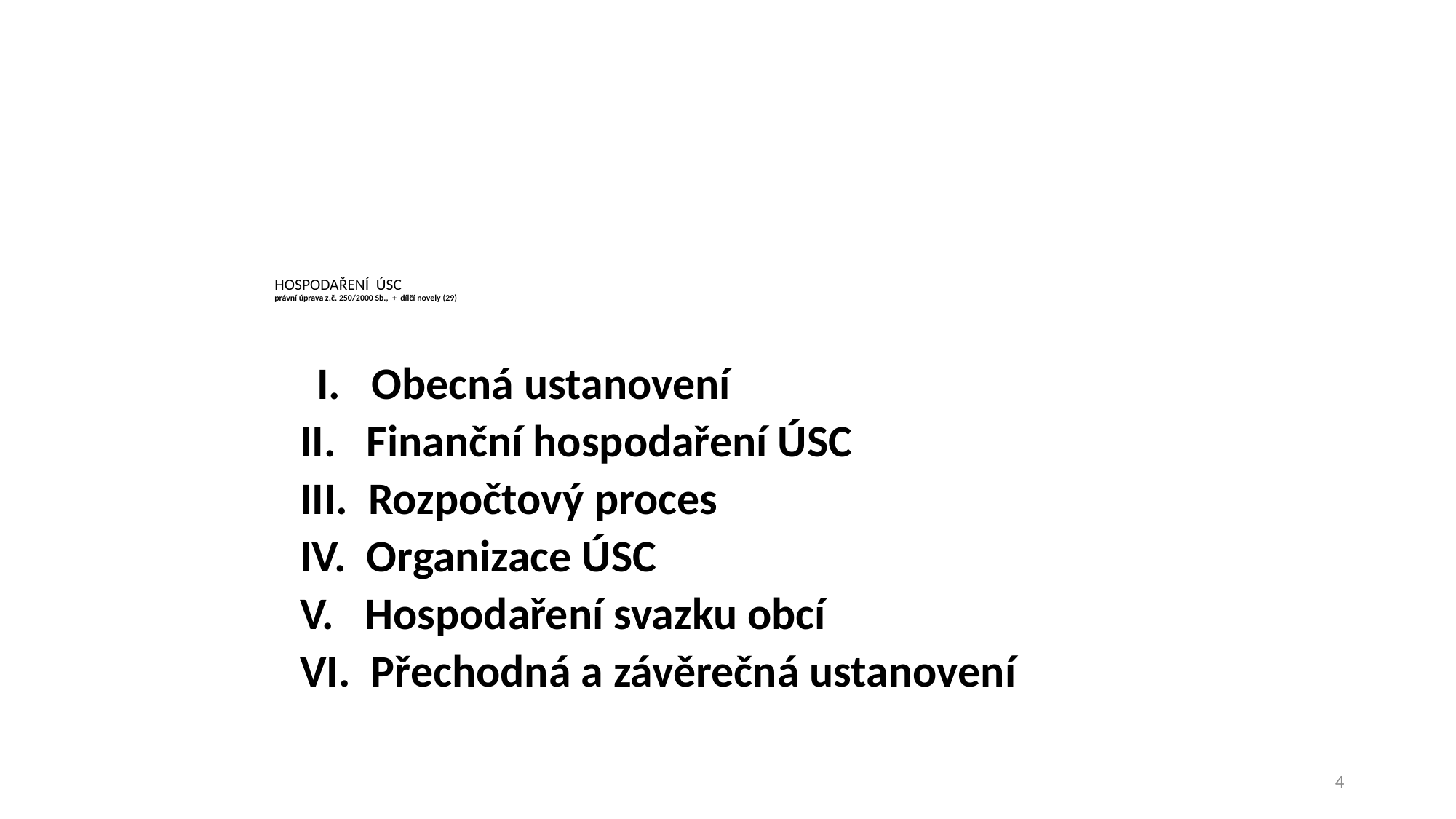

# HOSPODAŘENÍ  ÚSC právní úprava z.č. 250/2000 Sb.,  +  dílčí novely (29)
                   I.   Obecná ustanovení
                II.   Finanční hospodaření ÚSC
                III.  Rozpočtový proces
                IV.  Organizace ÚSC
                V.   Hospodaření svazku obcí
                VI.  Přechodná a závěrečná ustanovení
4